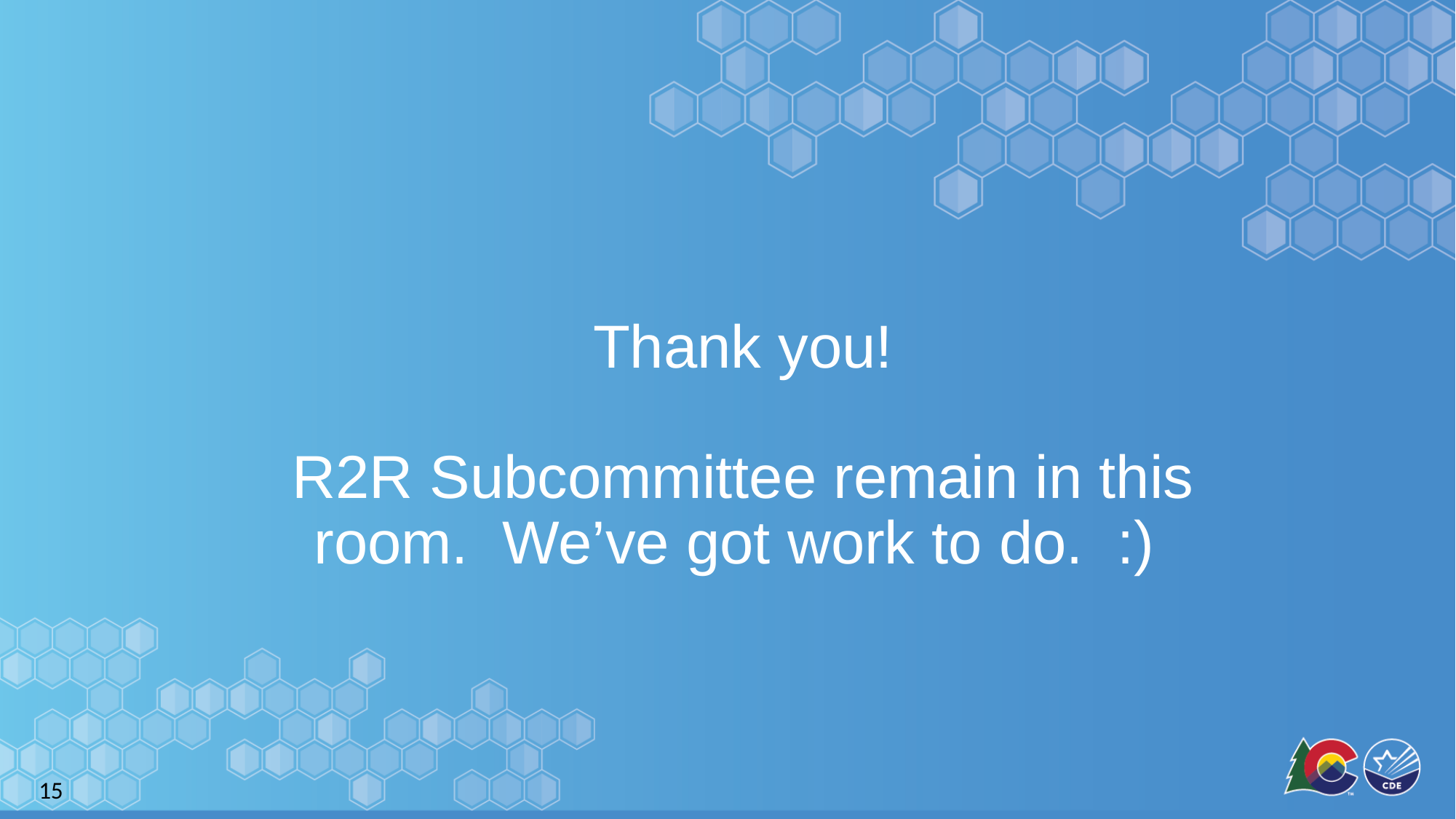

# Thank you!

R2R Subcommittee remain in this room.  We’ve got work to do.  :)
15